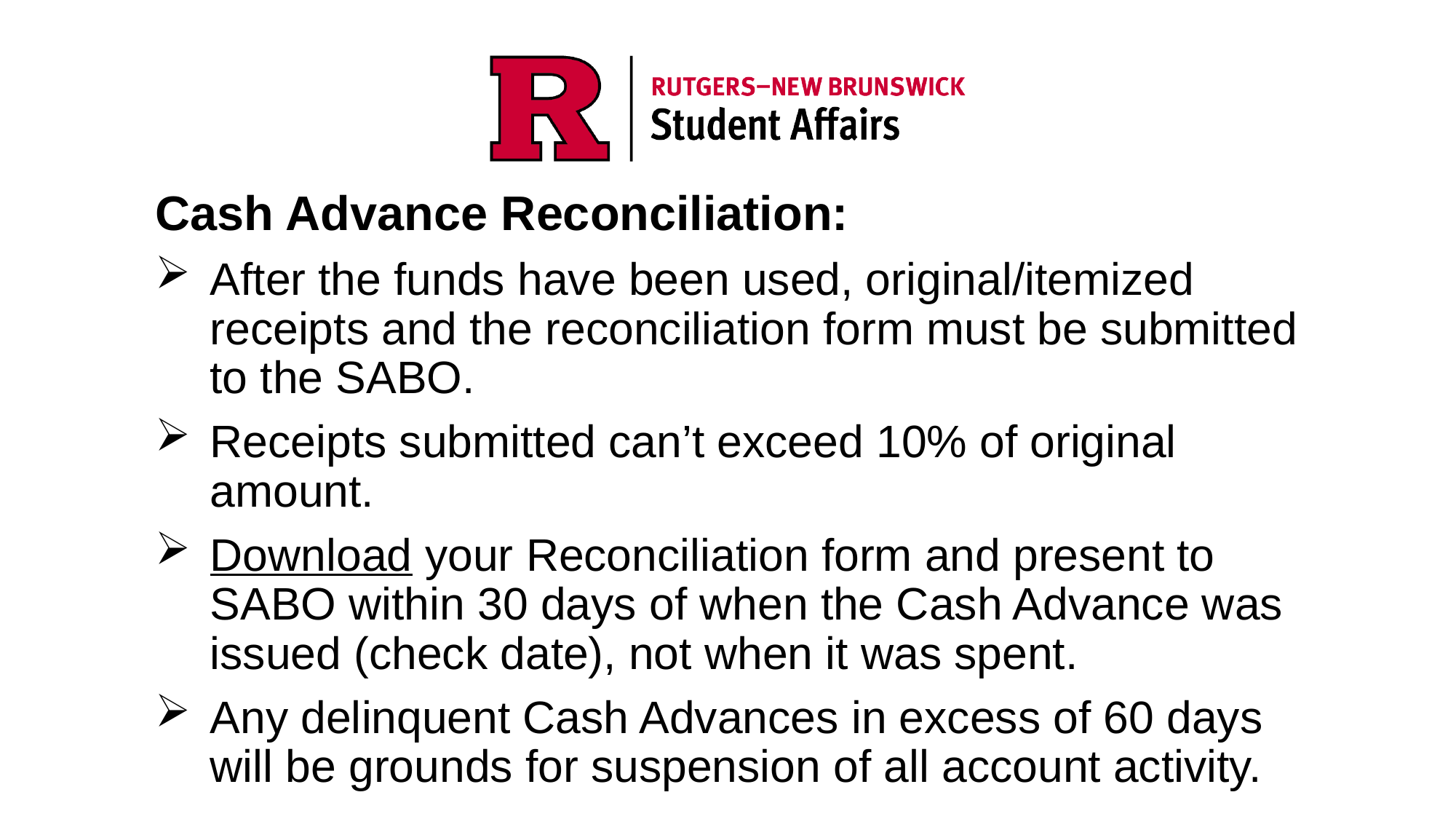

Cash Advance Reconciliation:
After the funds have been used, original/itemized receipts and the reconciliation form must be submitted to the SABO.
Receipts submitted can’t exceed 10% of original amount.
Download your Reconciliation form and present to SABO within 30 days of when the Cash Advance was issued (check date), not when it was spent.
Any delinquent Cash Advances in excess of 60 days will be grounds for suspension of all account activity.